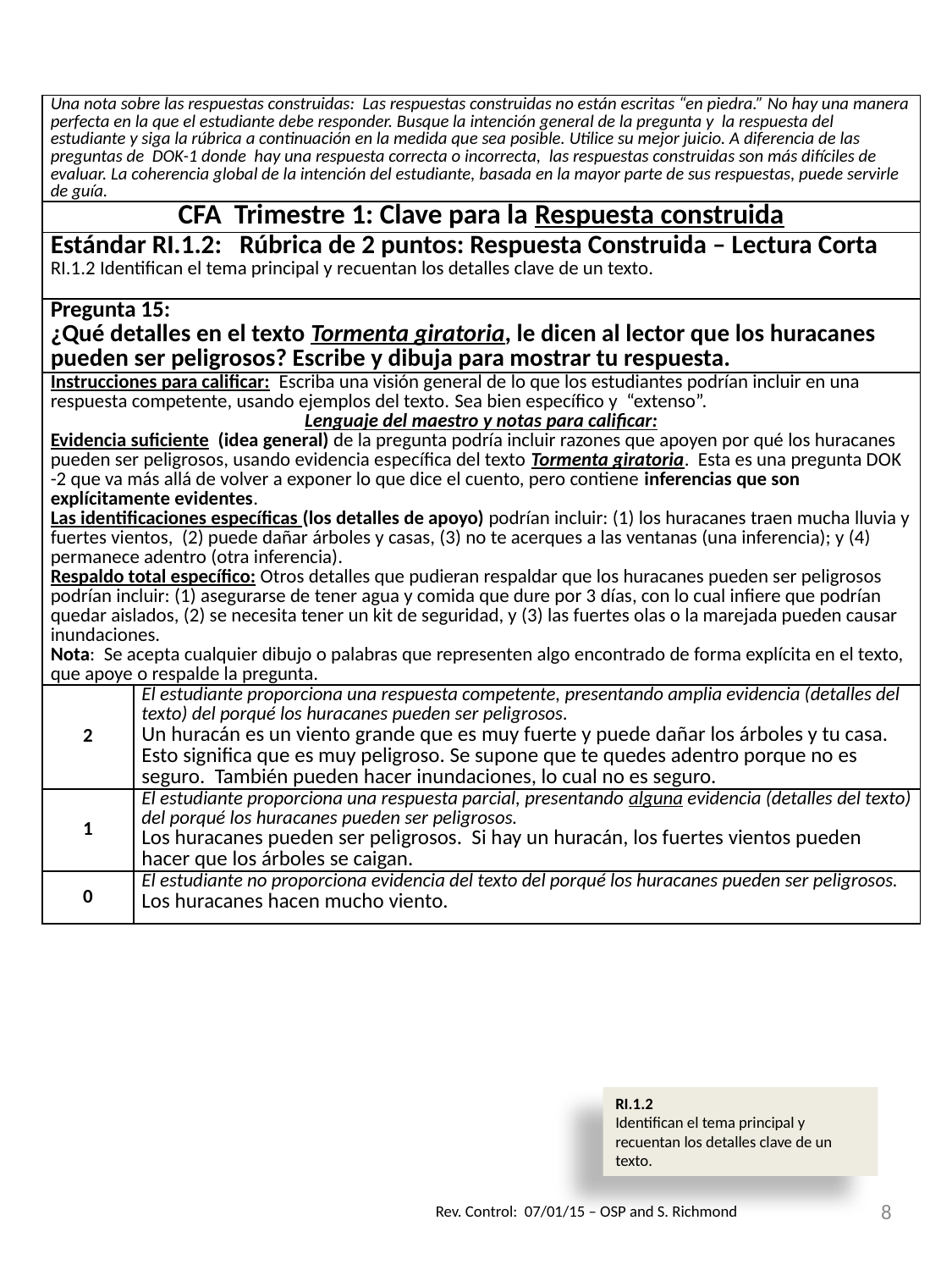

| Una nota sobre las respuestas construidas: Las respuestas construidas no están escritas “en piedra.” No hay una manera perfecta en la que el estudiante debe responder. Busque la intención general de la pregunta y la respuesta del estudiante y siga la rúbrica a continuación en la medida que sea posible. Utilice su mejor juicio. A diferencia de las preguntas de DOK-1 donde hay una respuesta correcta o incorrecta, las respuestas construidas son más difíciles de evaluar. La coherencia global de la intención del estudiante, basada en la mayor parte de sus respuestas, puede servirle de guía. |  |
| --- | --- |
| CFA Trimestre 1: Clave para la Respuesta construida |  |
| Estándar RI.1.2: Rúbrica de 2 puntos: Respuesta Construida – Lectura Corta RI.1.2 Identifican el tema principal y recuentan los detalles clave de un texto. |  |
| Pregunta 15: ¿Qué detalles en el texto Tormenta giratoria, le dicen al lector que los huracanes pueden ser peligrosos? Escribe y dibuja para mostrar tu respuesta. |  |
| Instrucciones para calificar: Escriba una visión general de lo que los estudiantes podrían incluir en una respuesta competente, usando ejemplos del texto. Sea bien específico y “extenso”. Lenguaje del maestro y notas para calificar: Evidencia suficiente (idea general) de la pregunta podría incluir razones que apoyen por qué los huracanes pueden ser peligrosos, usando evidencia específica del texto Tormenta giratoria. Esta es una pregunta DOK -2 que va más allá de volver a exponer lo que dice el cuento, pero contiene inferencias que son explícitamente evidentes. Las identificaciones específicas (los detalles de apoyo) podrían incluir: (1) los huracanes traen mucha lluvia y fuertes vientos, (2) puede dañar árboles y casas, (3) no te acerques a las ventanas (una inferencia); y (4) permanece adentro (otra inferencia). Respaldo total específico: Otros detalles que pudieran respaldar que los huracanes pueden ser peligrosos podrían incluir: (1) asegurarse de tener agua y comida que dure por 3 días, con lo cual infiere que podrían quedar aislados, (2) se necesita tener un kit de seguridad, y (3) las fuertes olas o la marejada pueden causar inundaciones. Nota: Se acepta cualquier dibujo o palabras que representen algo encontrado de forma explícita en el texto, que apoye o respalde la pregunta. |  |
| 2 | El estudiante proporciona una respuesta competente, presentando amplia evidencia (detalles del texto) del porqué los huracanes pueden ser peligrosos. Un huracán es un viento grande que es muy fuerte y puede dañar los árboles y tu casa. Esto significa que es muy peligroso. Se supone que te quedes adentro porque no es seguro. También pueden hacer inundaciones, lo cual no es seguro. |
| 1 | El estudiante proporciona una respuesta parcial, presentando alguna evidencia (detalles del texto) del porqué los huracanes pueden ser peligrosos. Los huracanes pueden ser peligrosos. Si hay un huracán, los fuertes vientos pueden hacer que los árboles se caigan. |
| 0 | El estudiante no proporciona evidencia del texto del porqué los huracanes pueden ser peligrosos. Los huracanes hacen mucho viento. |
RI.1.2
Identifican el tema principal y recuentan los detalles clave de un texto.
8